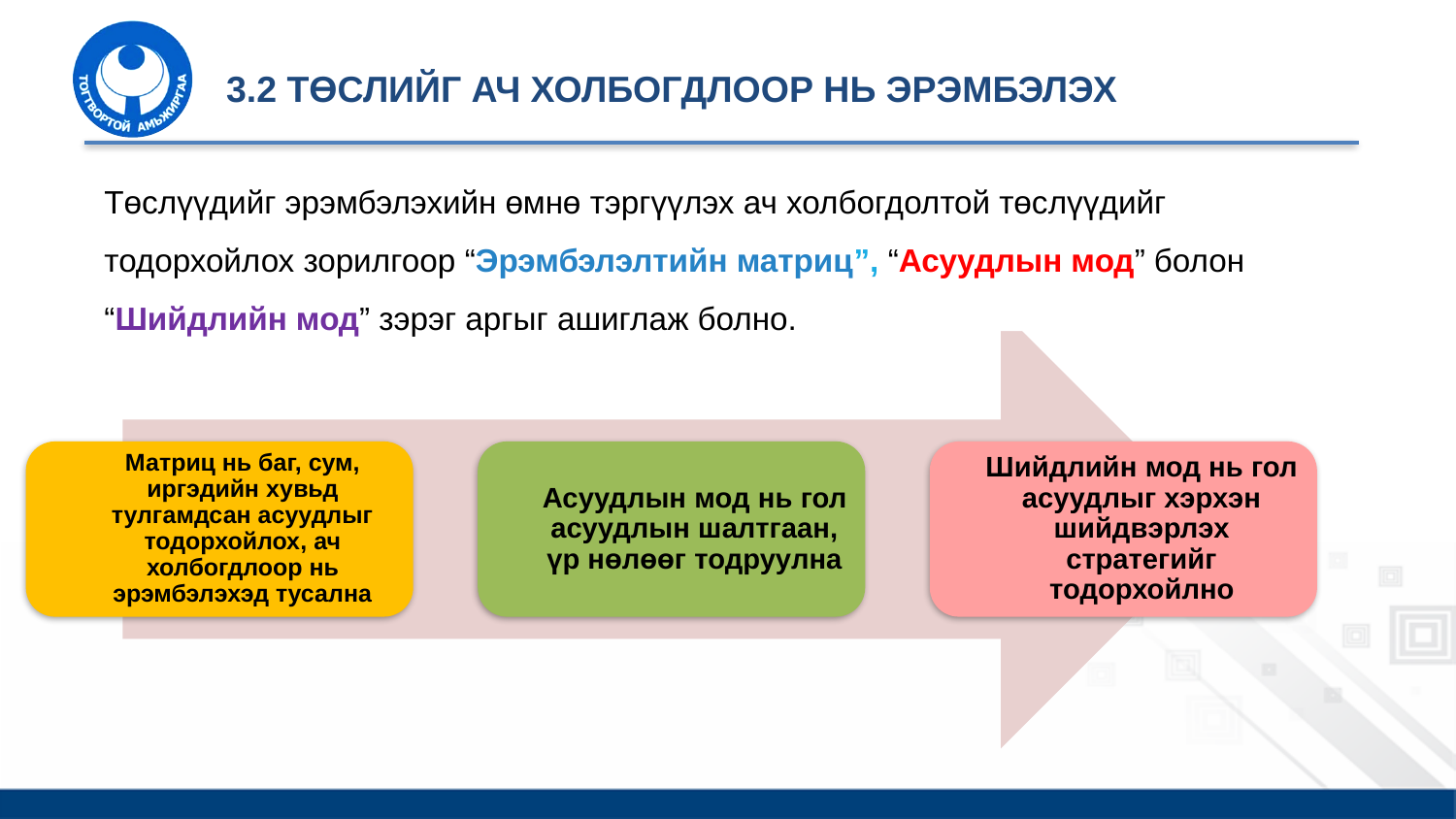

3.2 ТӨСЛИЙГ АЧ ХОЛБОГДЛООР НЬ ЭРЭМБЭЛЭХ
Төслүүдийг эрэмбэлэхийн өмнө тэргүүлэх ач холбогдолтой төслүүдийг тодорхойлох зорилгоор “Эрэмбэлэлтийн матриц”, “Асуудлын мод” болон “Шийдлийн мод” зэрэг аргыг ашиглаж болно.
Матриц нь баг, сум, иргэдийн хувьд тулгамдсан асуудлыг тодорхойлох, ач холбогдлоор нь эрэмбэлэхэд тусална
Асуудлын мод нь гол асуудлын шалтгаан, үр нөлөөг тодруулна
Шийдлийн мод нь гол асуудлыг хэрхэн шийдвэрлэх стратегийг тодорхойлно
43